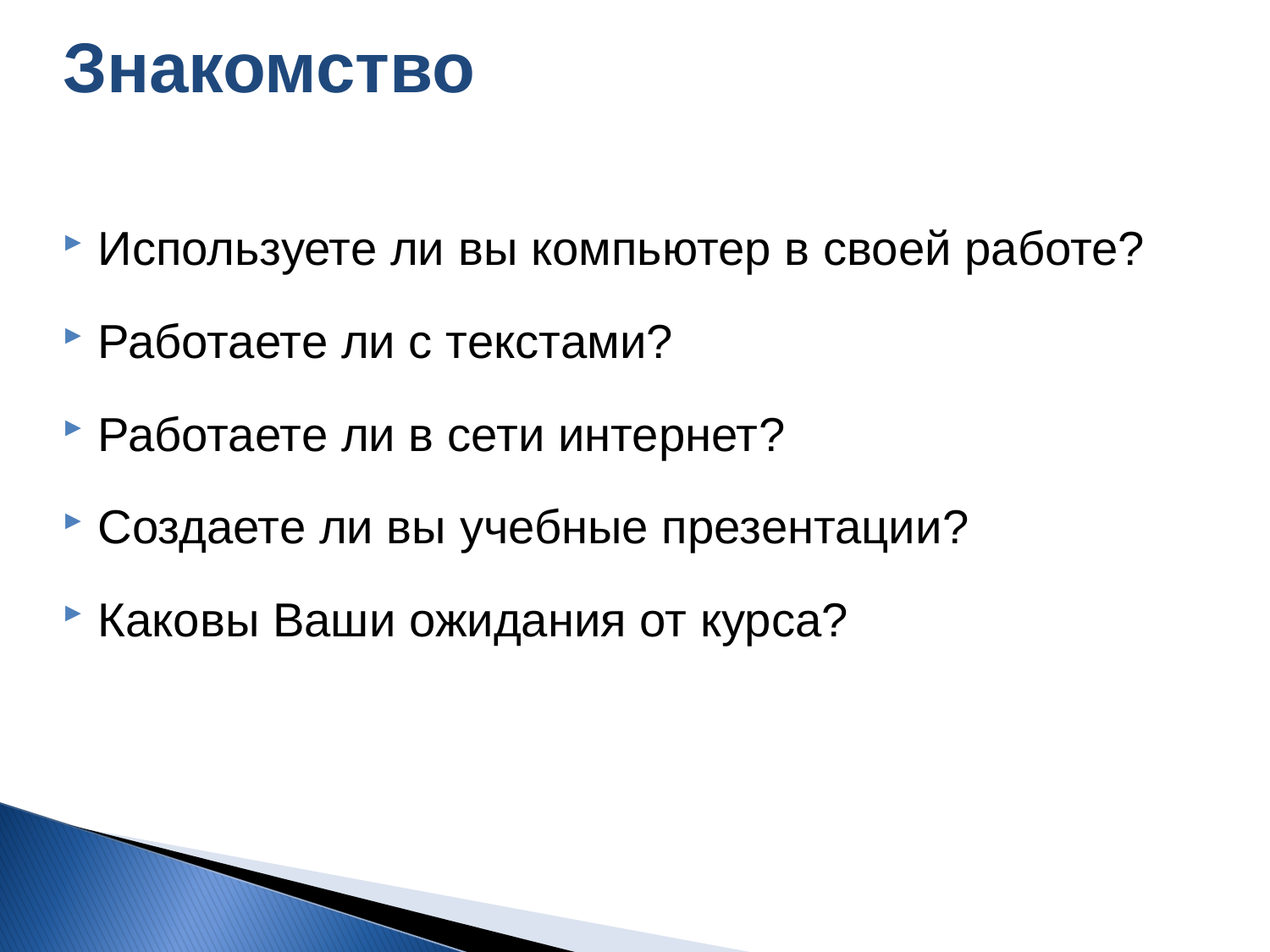

Знакомство

Используете ли вы компьютер в своей работе?
Работаете ли с текстами?
Работаете ли в сети интернет?
Создаете ли вы учебные презентации?
Каковы Ваши ожидания от курса?